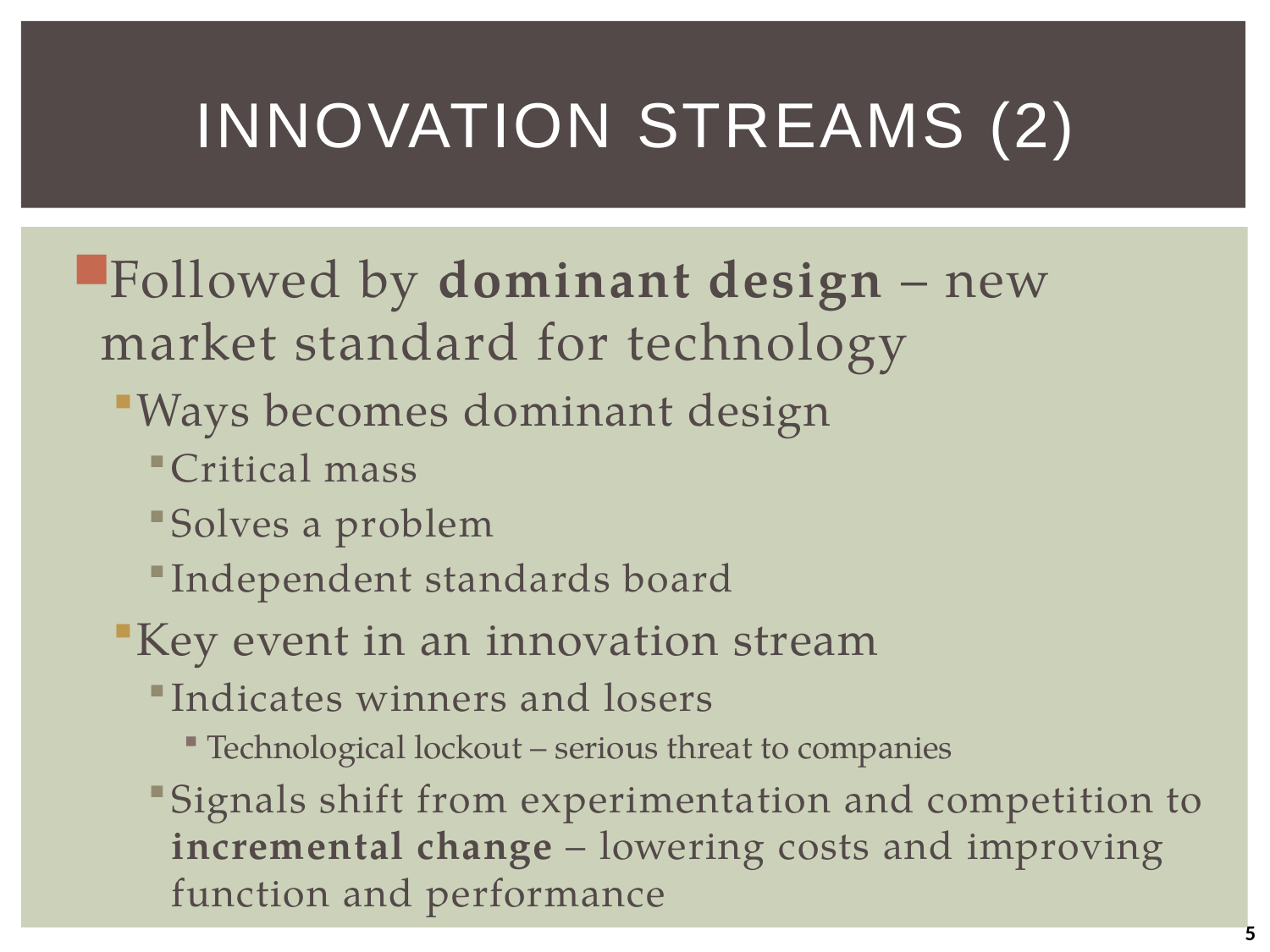

# Innovation streams (2)
Followed by dominant design – new market standard for technology
Ways becomes dominant design
Critical mass
Solves a problem
Independent standards board
Key event in an innovation stream
Indicates winners and losers
Technological lockout – serious threat to companies
Signals shift from experimentation and competition to incremental change – lowering costs and improving function and performance